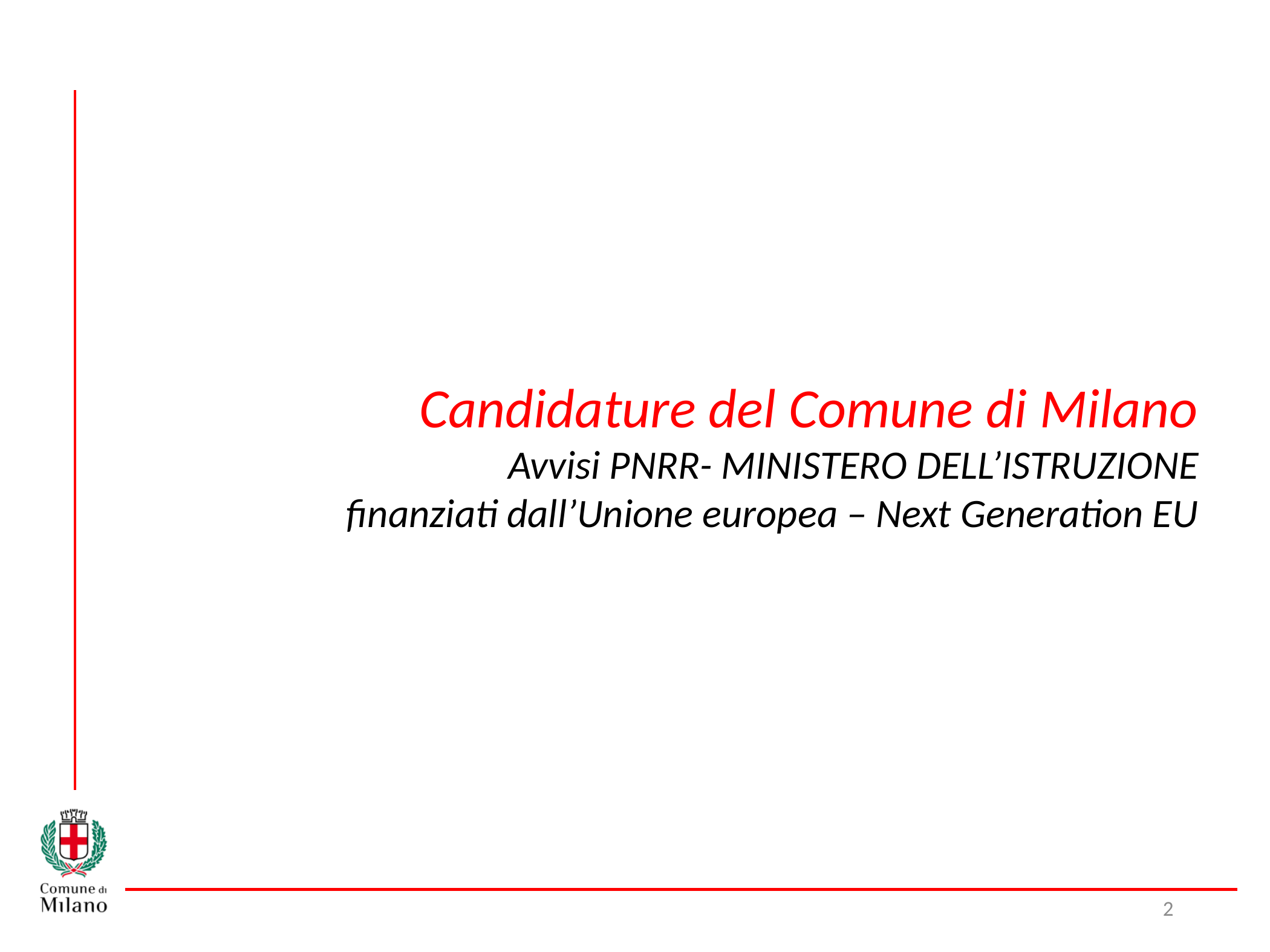

Candidature del Comune di Milano
Avvisi PNRR- MINISTERO DELL’ISTRUZIONE
finanziati dall’Unione europea – Next Generation EU
2